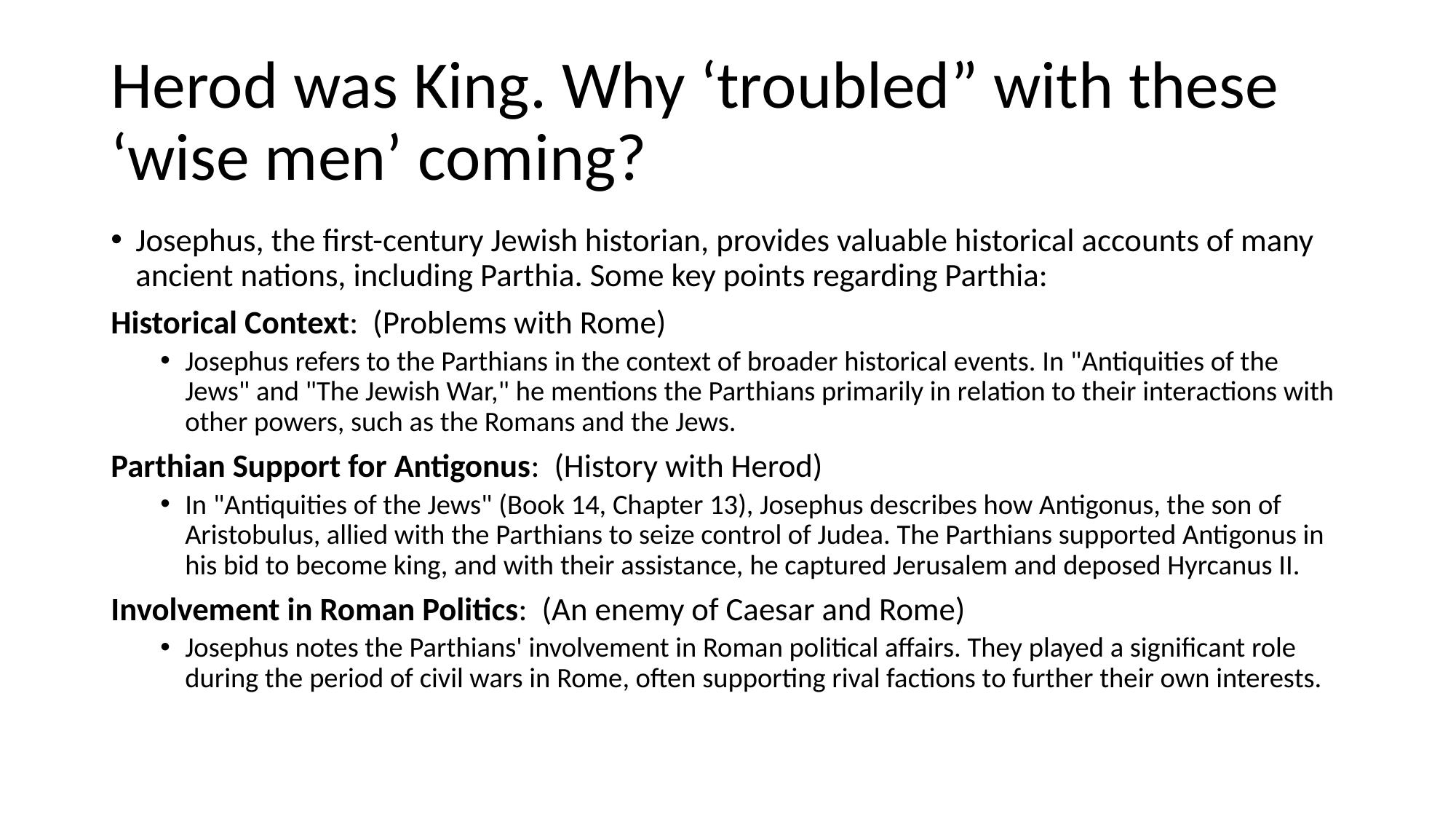

# Herod was King. Why ‘troubled” with these ‘wise men’ coming?
Josephus, the first-century Jewish historian, provides valuable historical accounts of many ancient nations, including Parthia. Some key points regarding Parthia:
Historical Context:  (Problems with Rome)
Josephus refers to the Parthians in the context of broader historical events. In "Antiquities of the Jews" and "The Jewish War," he mentions the Parthians primarily in relation to their interactions with other powers, such as the Romans and the Jews.
Parthian Support for Antigonus:  (History with Herod)
In "Antiquities of the Jews" (Book 14, Chapter 13), Josephus describes how Antigonus, the son of Aristobulus, allied with the Parthians to seize control of Judea. The Parthians supported Antigonus in his bid to become king, and with their assistance, he captured Jerusalem and deposed Hyrcanus II.
Involvement in Roman Politics:  (An enemy of Caesar and Rome)
Josephus notes the Parthians' involvement in Roman political affairs. They played a significant role during the period of civil wars in Rome, often supporting rival factions to further their own interests.